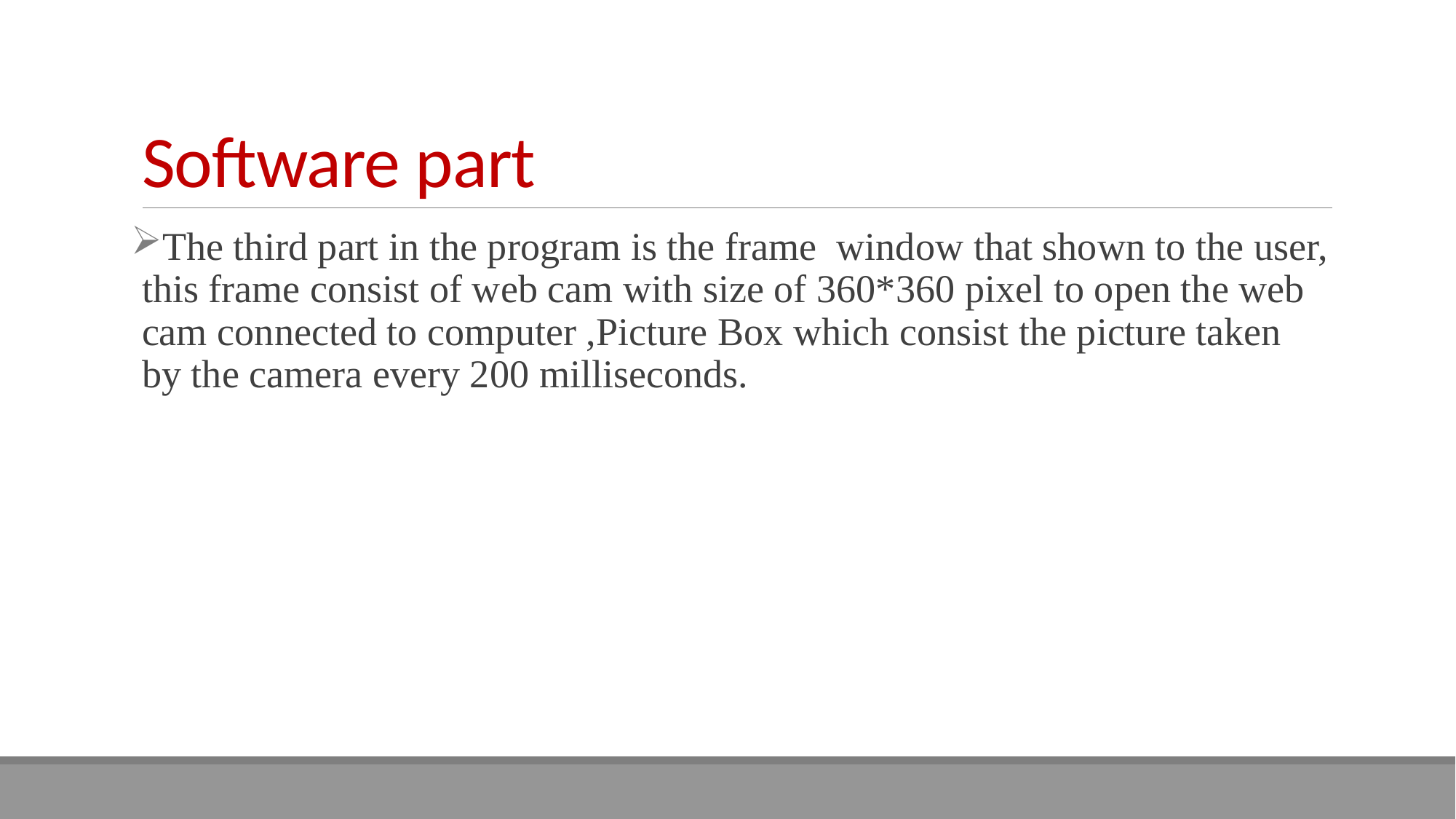

# Software part
The third part in the program is the frame  window that shown to the user, this frame consist of web cam with size of 360*360 pixel to open the web cam connected to computer ,Picture Box which consist the picture taken by the camera every 200 milliseconds.